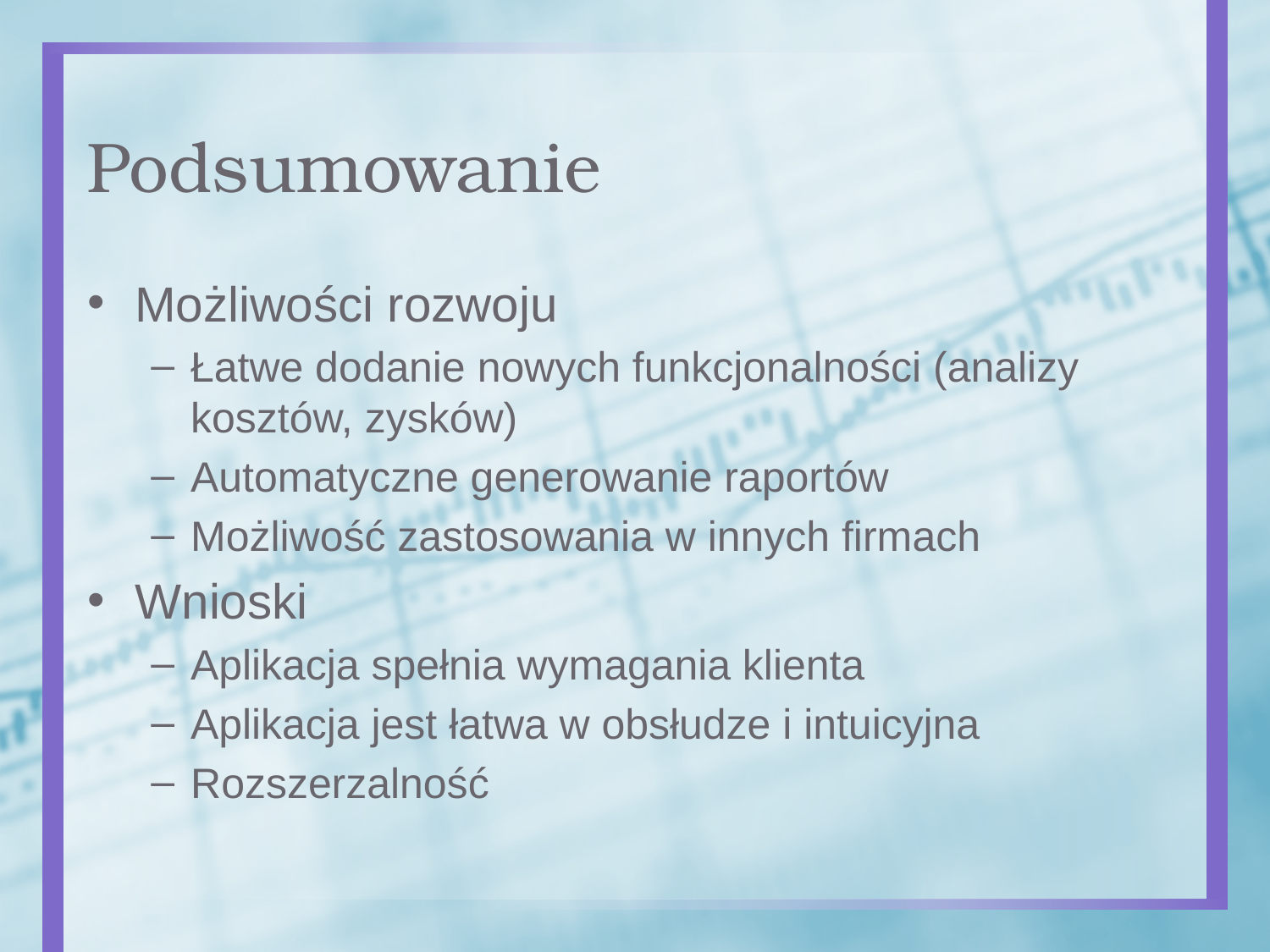

# Podsumowanie
Możliwości rozwoju
Łatwe dodanie nowych funkcjonalności (analizy kosztów, zysków)
Automatyczne generowanie raportów
Możliwość zastosowania w innych firmach
Wnioski
Aplikacja spełnia wymagania klienta
Aplikacja jest łatwa w obsłudze i intuicyjna
Rozszerzalność